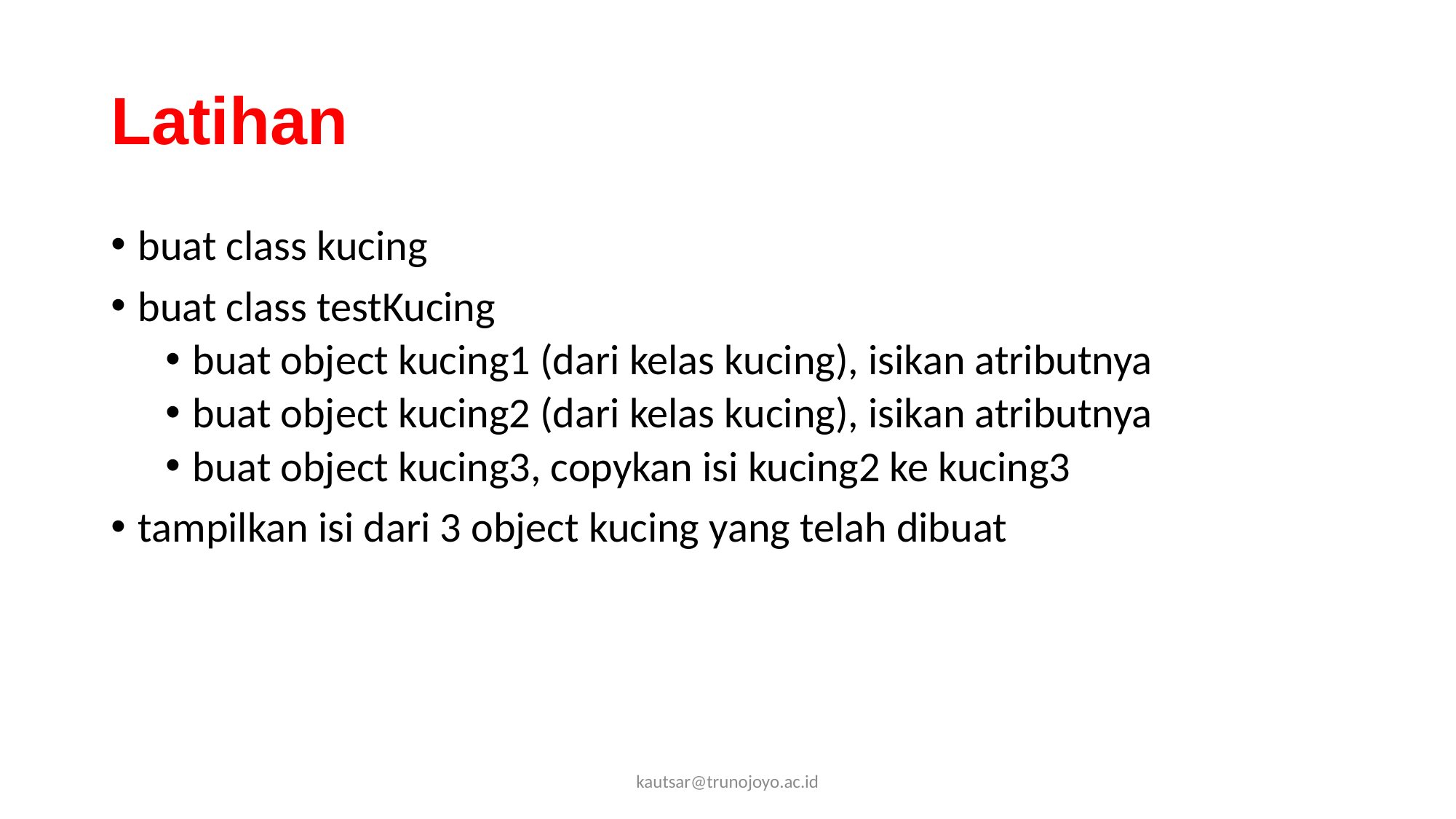

# Latihan
buat class kucing
buat class testKucing
buat object kucing1 (dari kelas kucing), isikan atributnya
buat object kucing2 (dari kelas kucing), isikan atributnya
buat object kucing3, copykan isi kucing2 ke kucing3
tampilkan isi dari 3 object kucing yang telah dibuat
kautsar@trunojoyo.ac.id
19